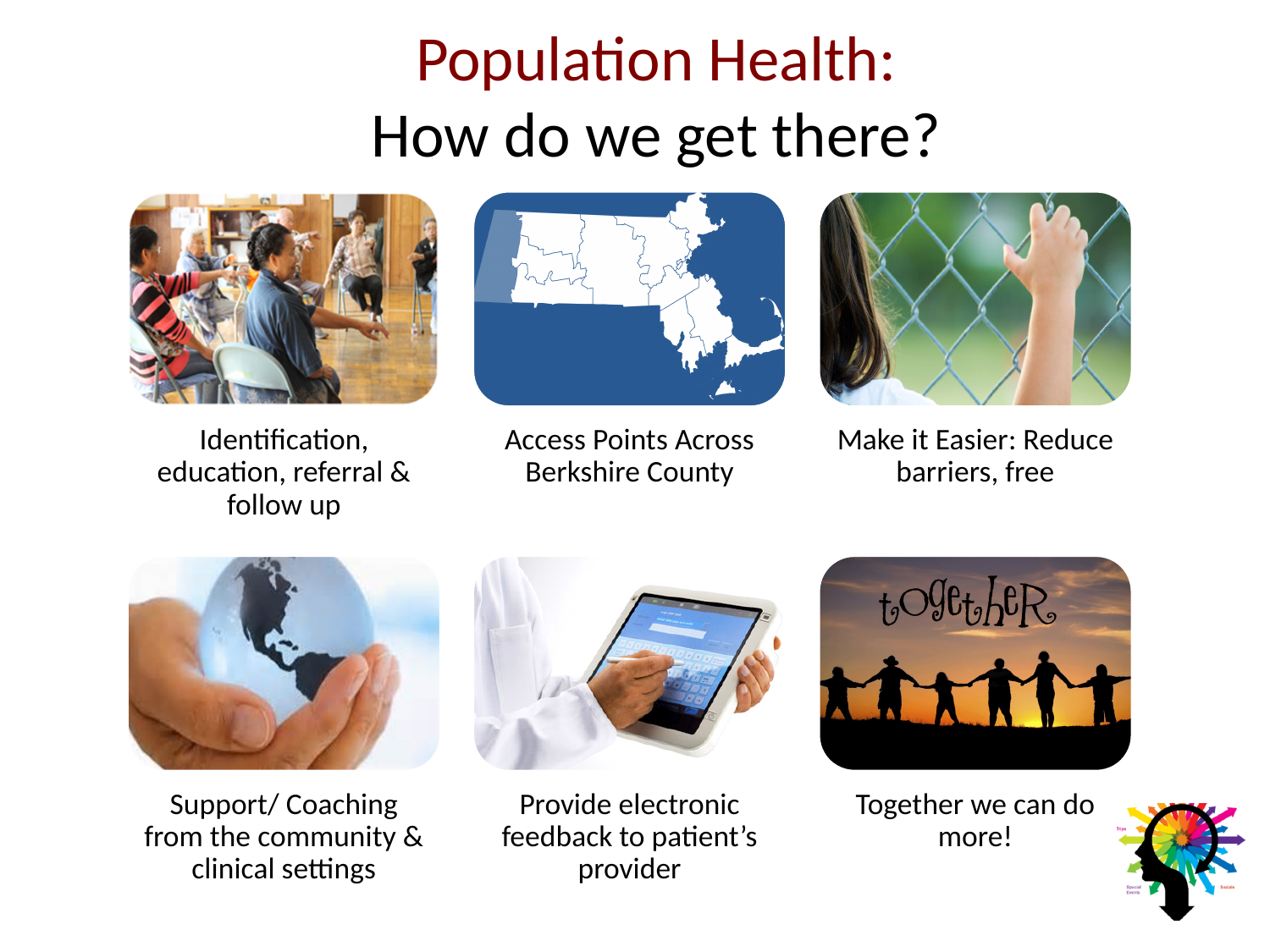

# Population Health: How do we get there?
Identification, education, referral & follow up
Access Points Across Berkshire County
Make it Easier: Reduce barriers, free
Support/ Coaching from the community & clinical settings
Provide electronic feedback to patient’s provider
Together we can do more!